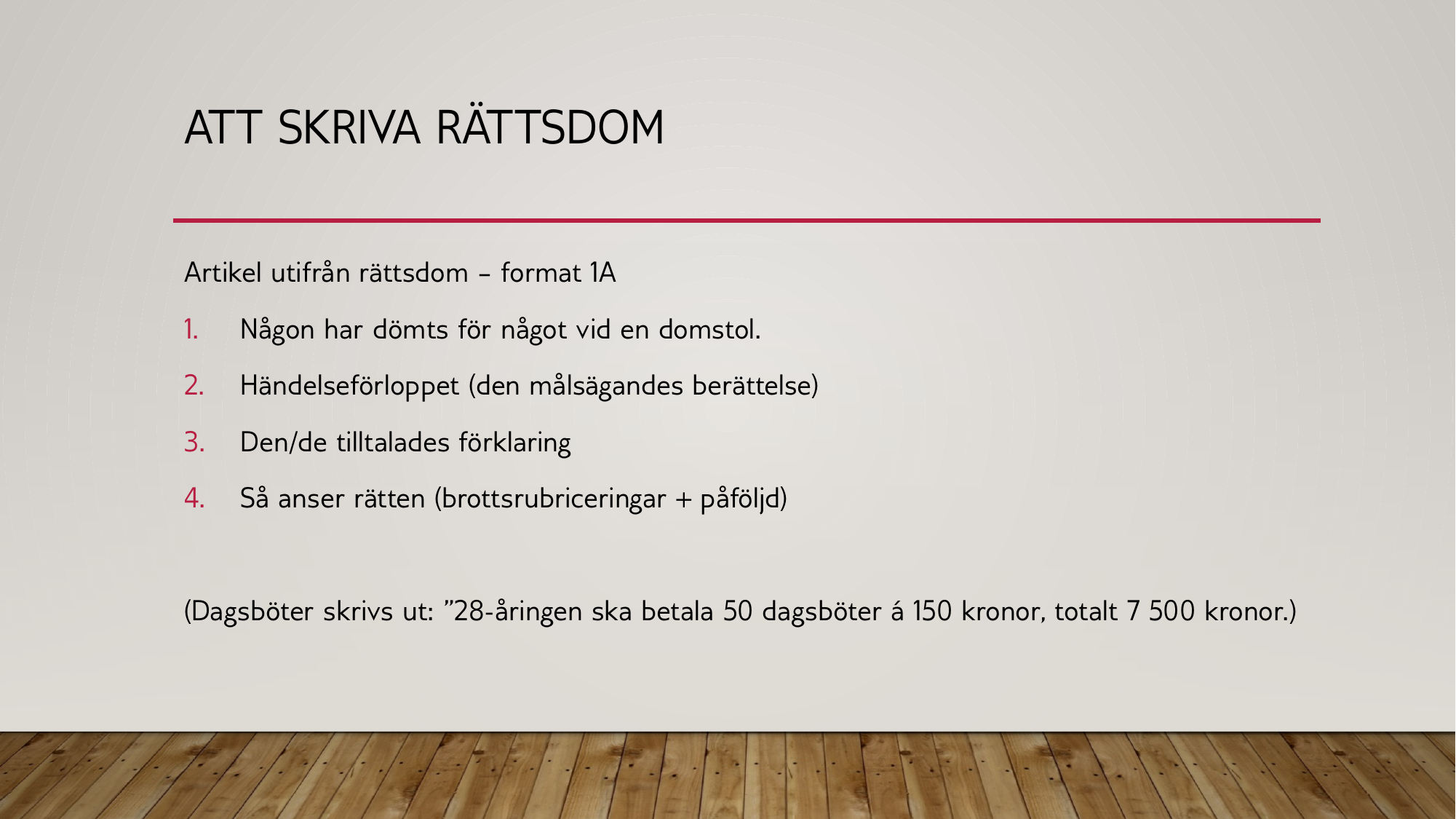

# Att skriva rättsdom
Artikel utifrån rättsdom – format 1A
Någon har dömts för något vid en domstol.
Händelseförloppet (den målsägandes berättelse)
Den/de tilltalades förklaring
Så anser rätten (brottsrubriceringar + påföljd)

(Dagsböter skrivs ut: ”28-åringen ska betala 50 dagsböter á 150 kronor, totalt 7 500 kronor.)